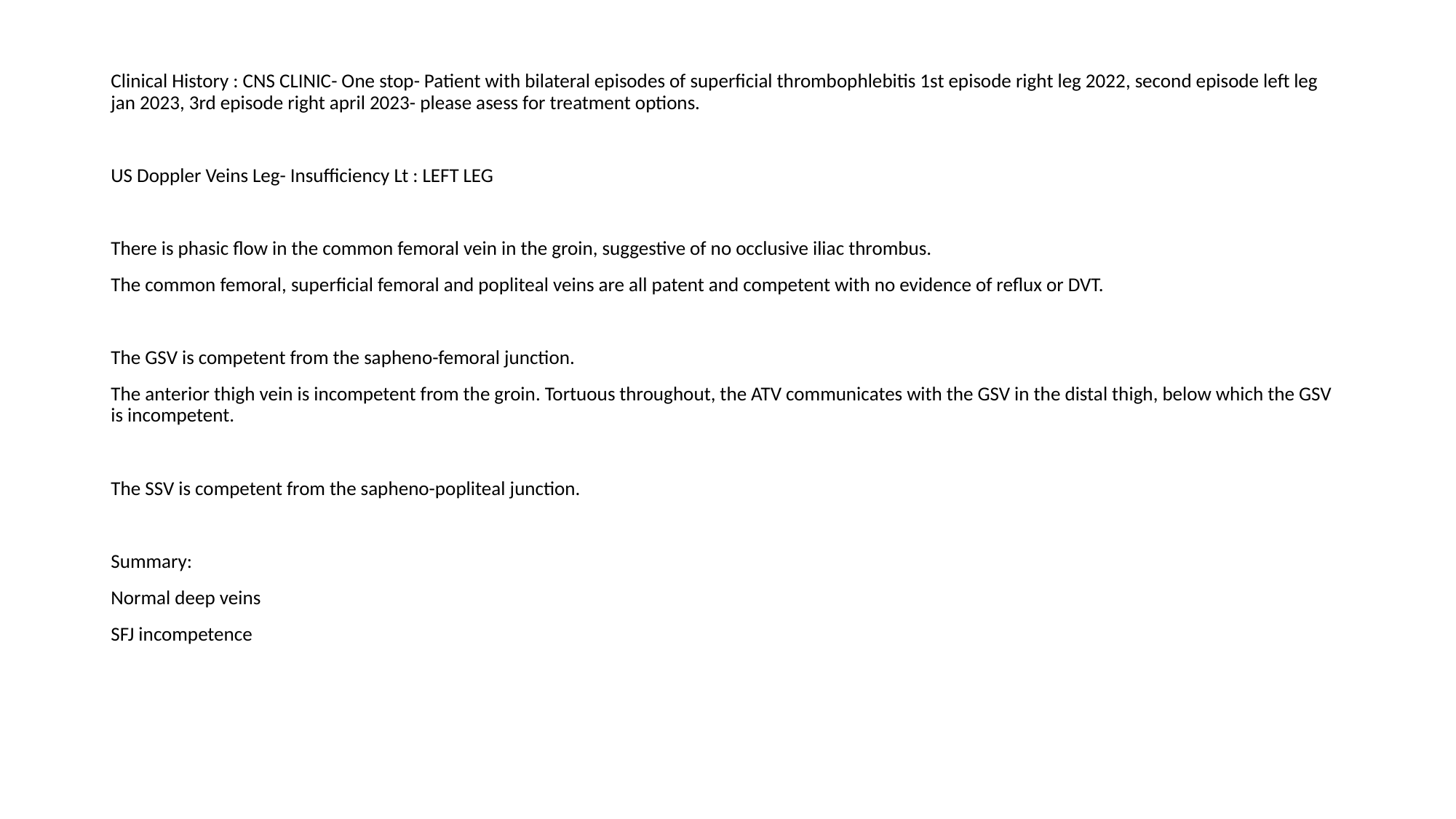

Clinical History : CNS CLINIC- One stop- Patient with bilateral episodes of superficial thrombophlebitis 1st episode right leg 2022, second episode left leg jan 2023, 3rd episode right april 2023- please asess for treatment options.

US Doppler Veins Leg- Insufficiency Lt : LEFT LEG

There is phasic flow in the common femoral vein in the groin, suggestive of no occlusive iliac thrombus.
The common femoral, superficial femoral and popliteal veins are all patent and competent with no evidence of reflux or DVT.

The GSV is competent from the sapheno-femoral junction.
The anterior thigh vein is incompetent from the groin. Tortuous throughout, the ATV communicates with the GSV in the distal thigh, below which the GSV is incompetent.

The SSV is competent from the sapheno-popliteal junction.

Summary:
Normal deep veins
SFJ incompetence